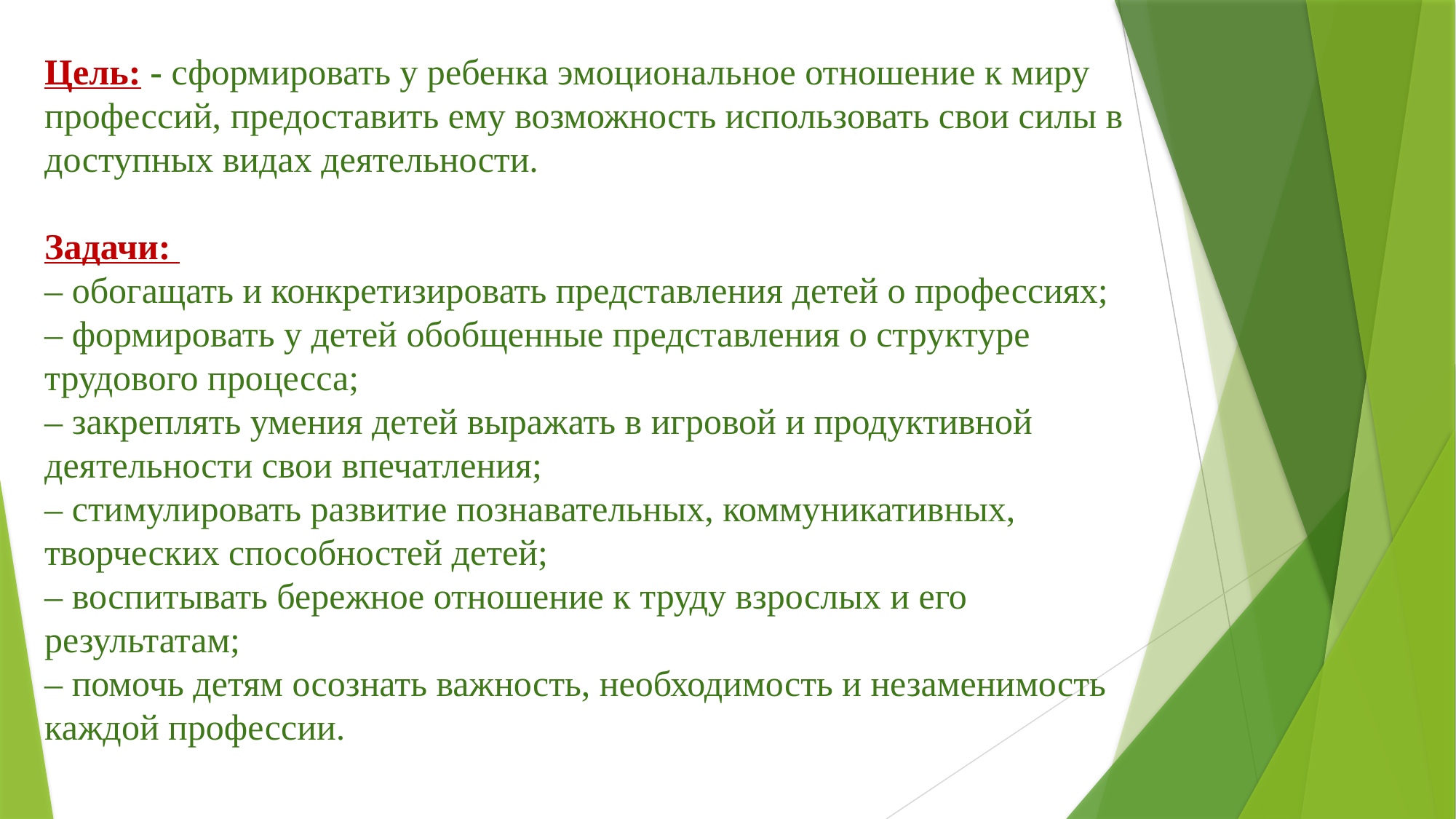

# Цель: - сформировать у ребенка эмоциональное отношение к миру профессий, предоставить ему возможность использовать свои силы в доступных видах деятельности. Задачи: – обогащать и конкретизировать представления детей о профессиях; – формировать у детей обобщенные представления о структуре трудового процесса; – закреплять умения детей выражать в игровой и продуктивной деятельности свои впечатления; – стимулировать развитие познавательных, коммуникативных, творческих способностей детей; – воспитывать бережное отношение к труду взрослых и его результатам; – помочь детям осознать важность, необходимость и незаменимость каждой профессии.